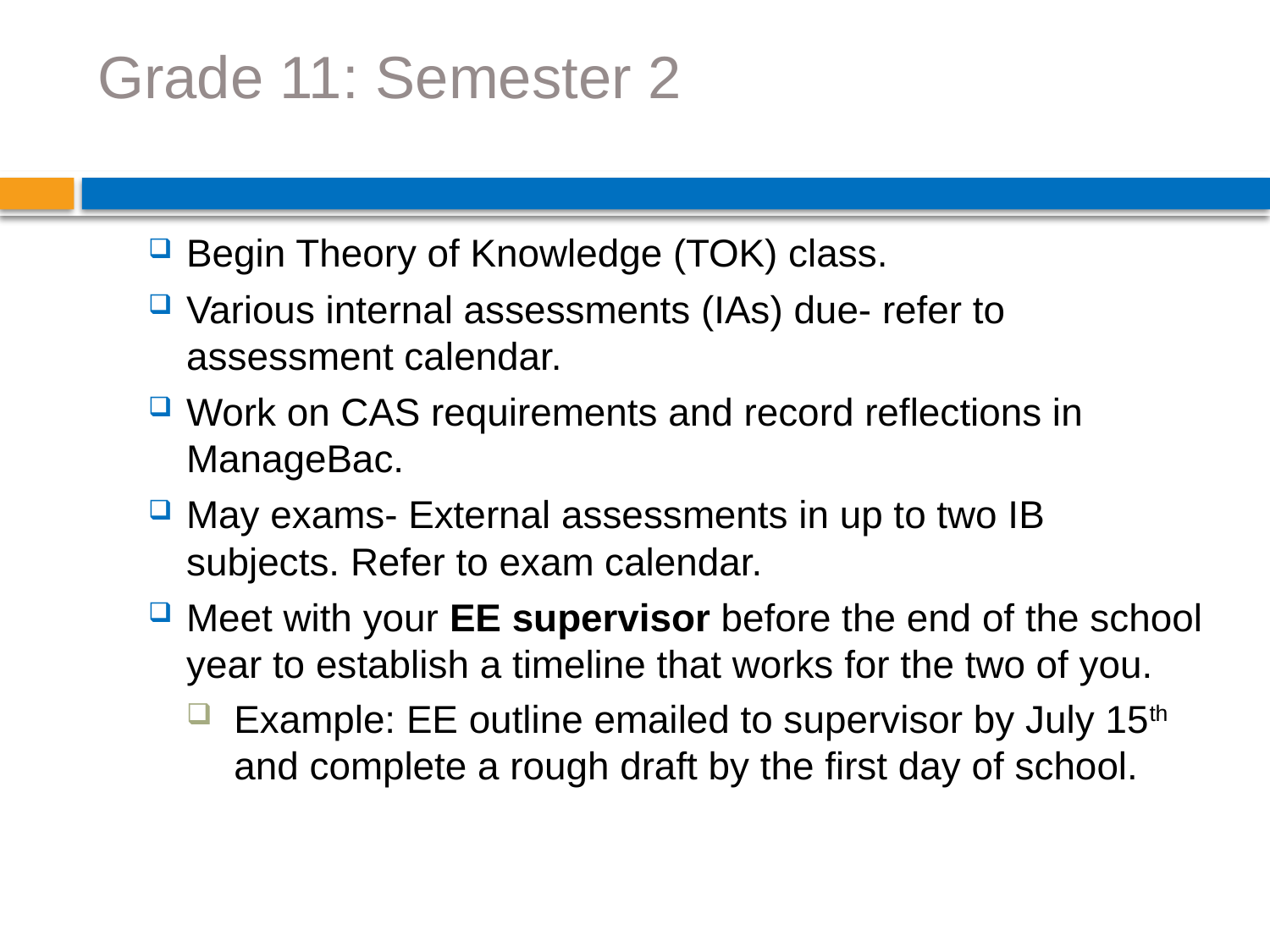

# Grade 11: Semester 2
Begin Theory of Knowledge (TOK) class.
Various internal assessments (IAs) due- refer to assessment calendar.
Work on CAS requirements and record reflections in ManageBac.
May exams- External assessments in up to two IB subjects. Refer to exam calendar.
Meet with your EE supervisor before the end of the school year to establish a timeline that works for the two of you.
Example: EE outline emailed to supervisor by July 15th and complete a rough draft by the first day of school.